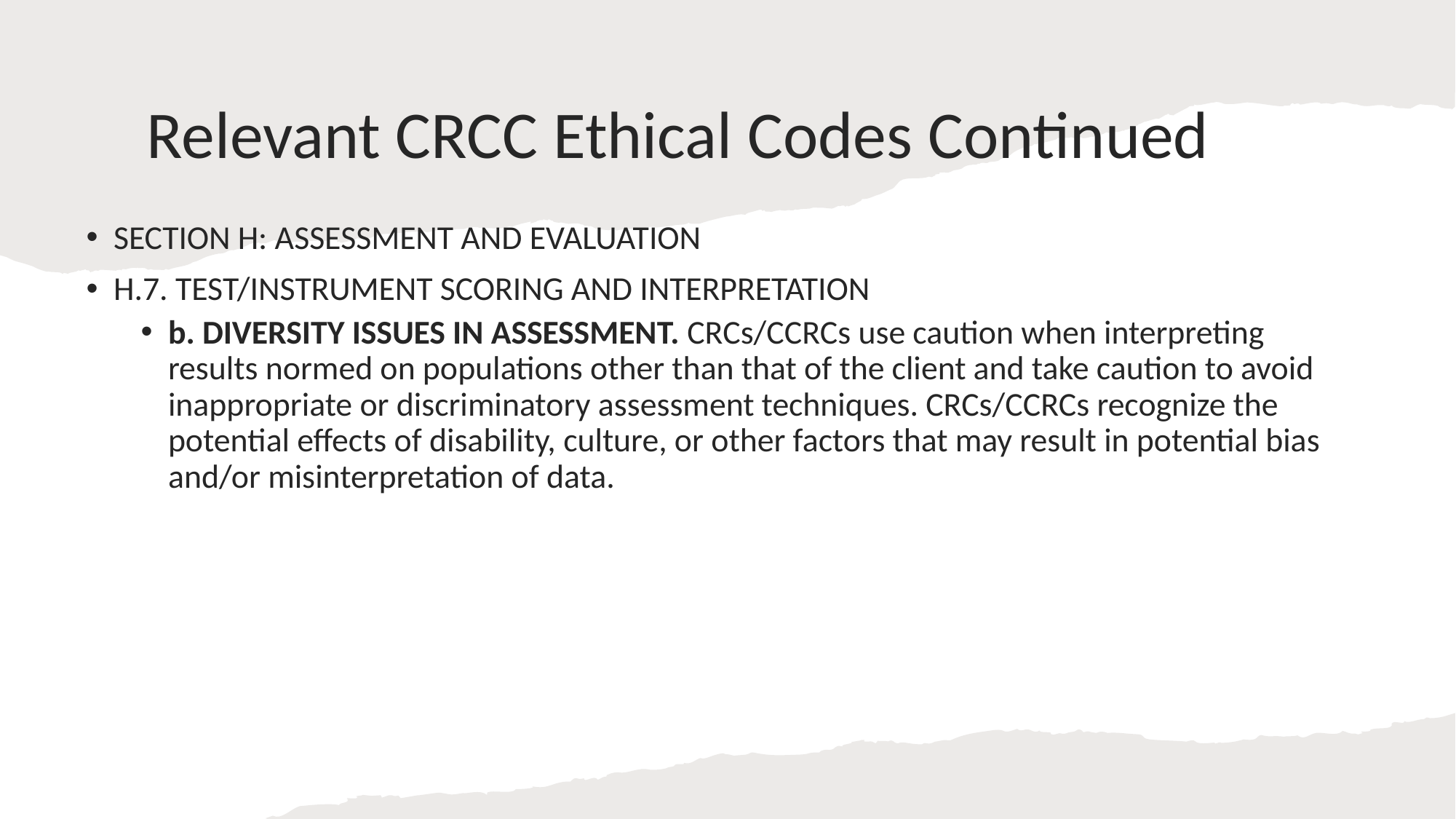

# Relevant CRCC Ethical Codes Continued
SECTION H: ASSESSMENT AND EVALUATION
H.7. TEST/INSTRUMENT SCORING AND INTERPRETATION
b. DIVERSITY ISSUES IN ASSESSMENT. CRCs/CCRCs use caution when interpreting results normed on populations other than that of the client and take caution to avoid inappropriate or discriminatory assessment techniques. CRCs/CCRCs recognize the potential effects of disability, culture, or other factors that may result in potential bias and/or misinterpretation of data.